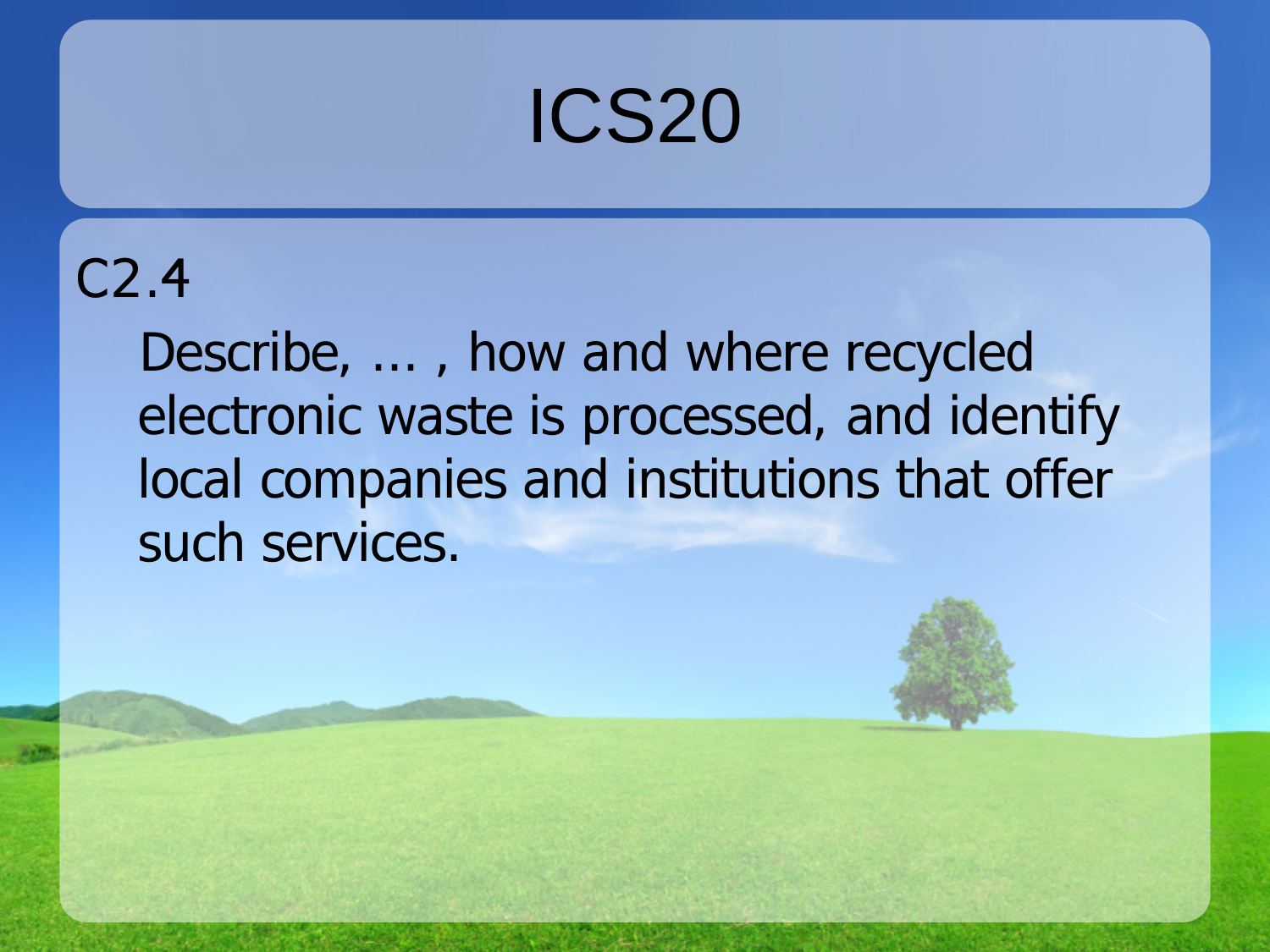

# ICS20
C2.4
Describe, ... , how and where recycled electronic waste is processed, and identify local companies and institutions that offer such services.